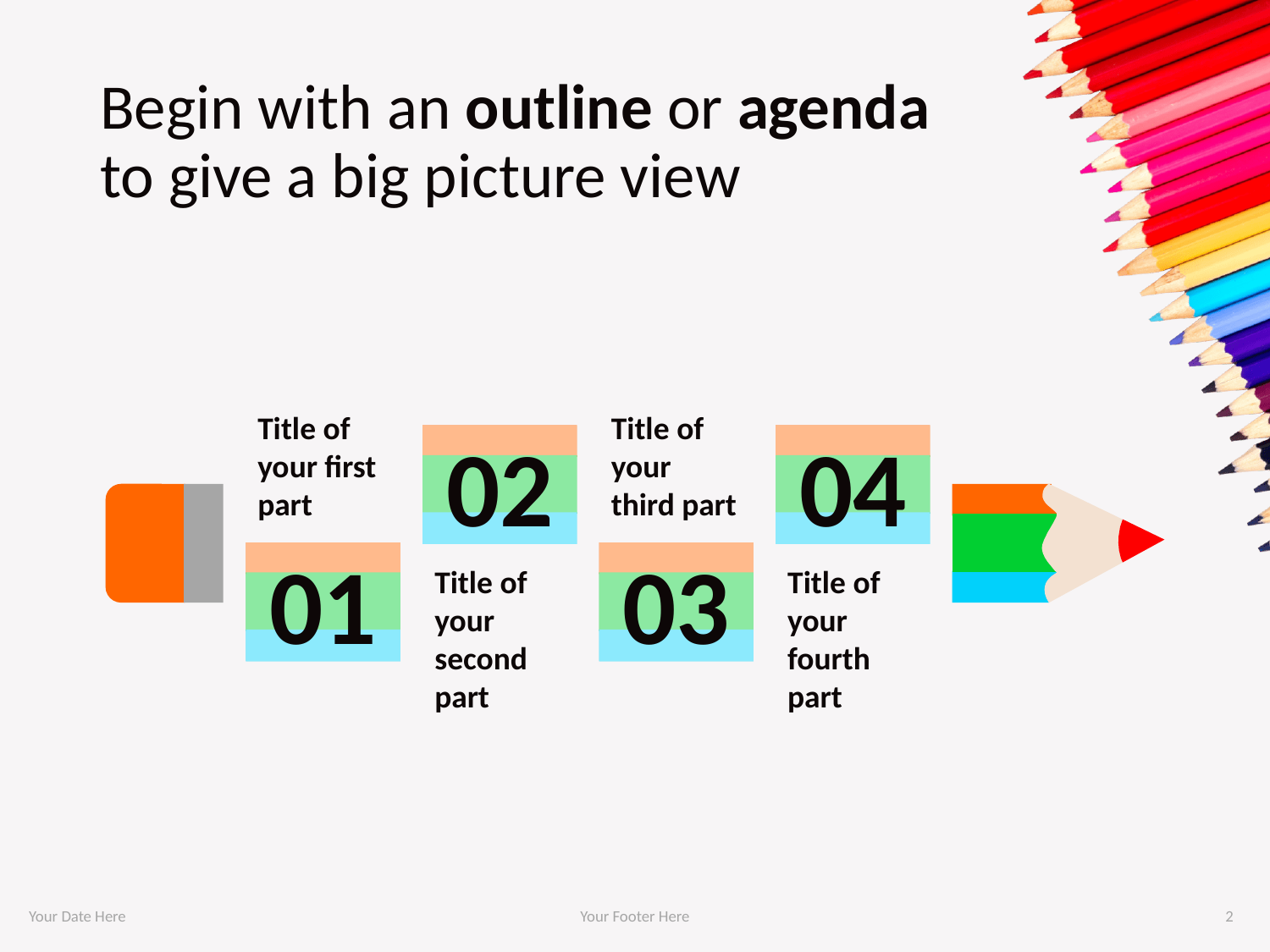

# Begin with an outline or agenda to give a big picture view
Title of your first part
Title of your third part

02

04

01
Title of your second part
03

Title of your fourth part
Your Date Here
Your Footer Here
2